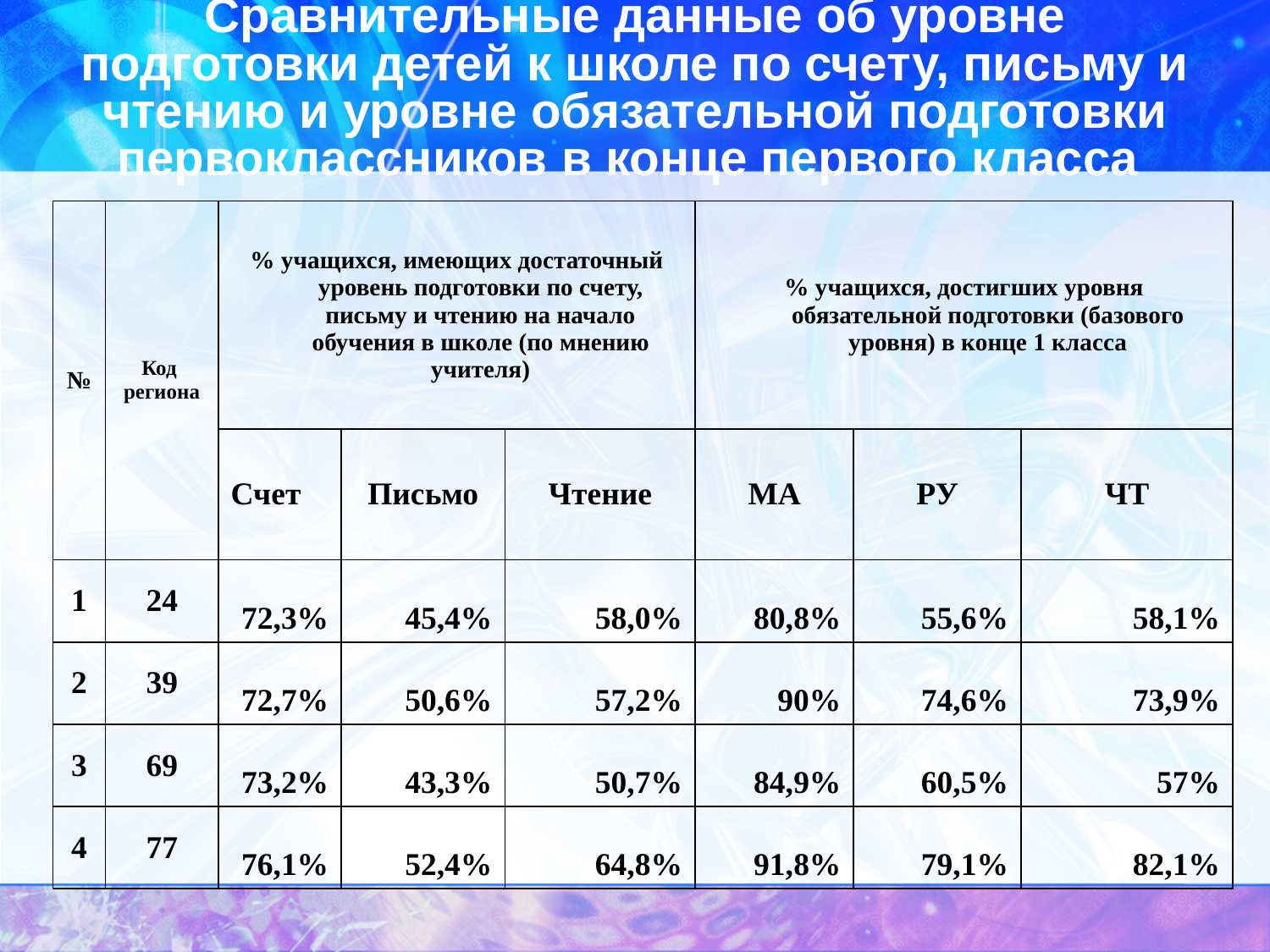

# Сравнительные данные об уровне подготовки детей к школе по счету, письму и чтению и уровне обязательной подготовки первоклассников в конце первого класса
| № | Код региона | % учащихся, имеющих достаточный уровень подготовки по счету, письму и чтению на начало обучения в школе (по мнению учителя) |  |  | % учащихся, достигших уровня обязательной подготовки (базового уровня) в конце 1 класса |  |  |
| --- | --- | --- | --- | --- | --- | --- | --- |
|  |  | Счет | Письмо | Чтение | МА | РУ | ЧТ |
| 1 | 24 | 72,3% | 45,4% | 58,0% | 80,8% | 55,6% | 58,1% |
| 2 | 39 | 72,7% | 50,6% | 57,2% | 90% | 74,6% | 73,9% |
| 3 | 69 | 73,2% | 43,3% | 50,7% | 84,9% | 60,5% | 57% |
| 4 | 77 | 76,1% | 52,4% | 64,8% | 91,8% | 79,1% | 82,1% |